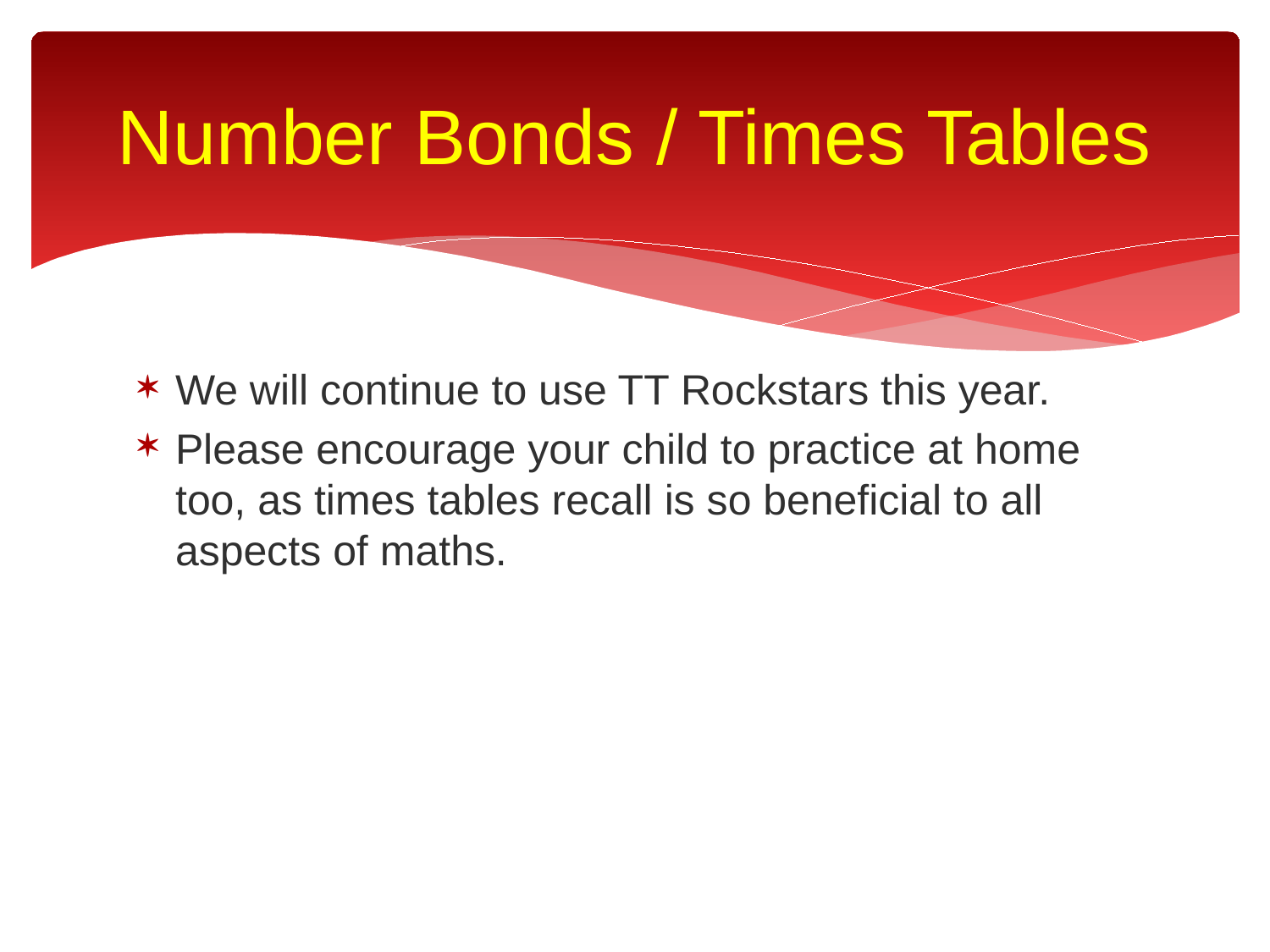

# Number Bonds / Times Tables
We will continue to use TT Rockstars this year.
Please encourage your child to practice at home too, as times tables recall is so beneficial to all aspects of maths.